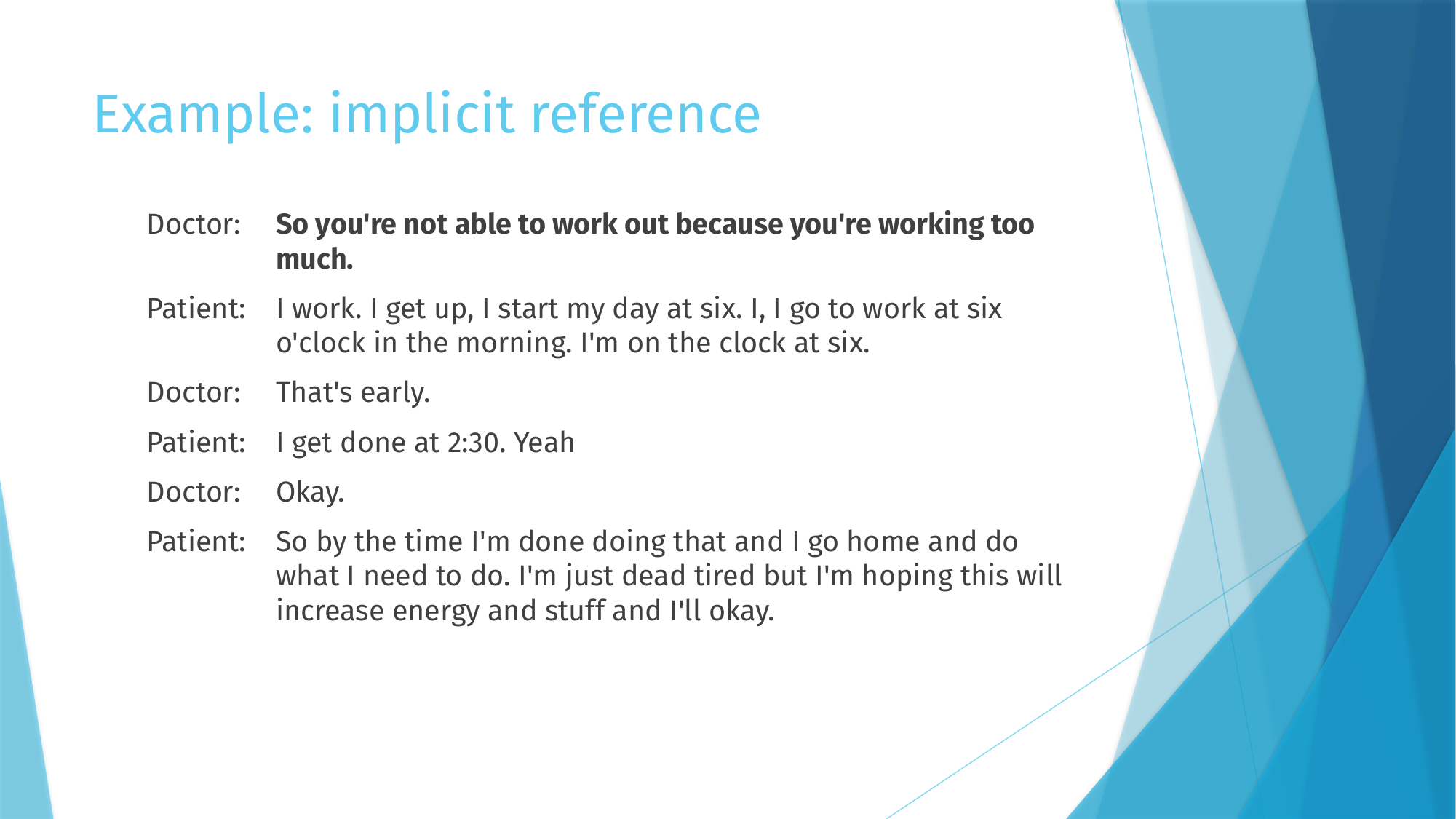

# Example: implicit reference
Doctor:	So you're not able to work out because you're working too much.
Patient:	I work. I get up, I start my day at six. I, I go to work at six o'clock in the morning. I'm on the clock at six.
Doctor:	That's early.
Patient:	I get done at 2:30. Yeah
Doctor:	Okay.
Patient:	So by the time I'm done doing that and I go home and do what I need to do. I'm just dead tired but I'm hoping this will increase energy and stuff and I'll okay.